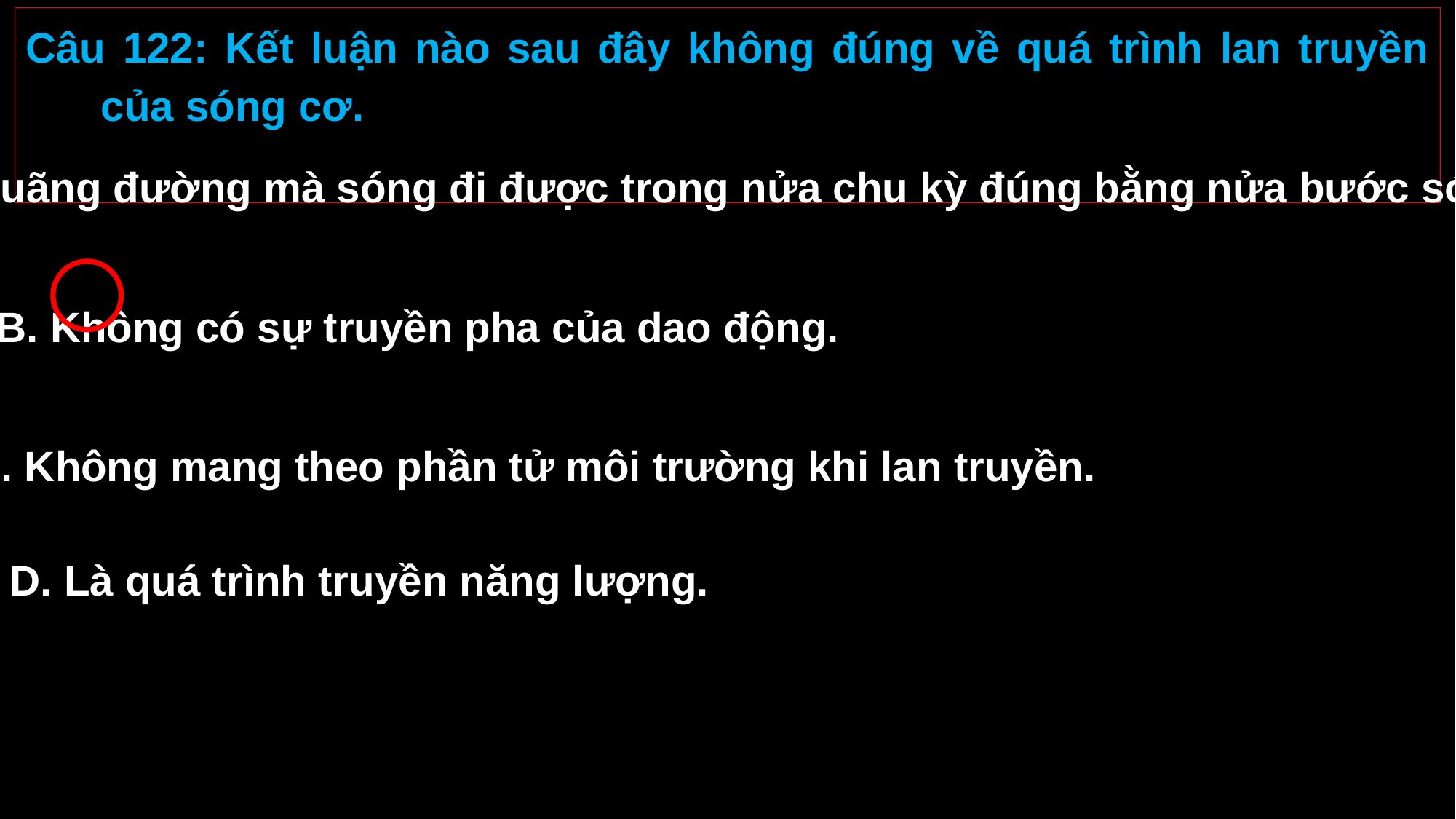

Câu 122: Kết luận nào sau đây không đúng về quá trình lan truyền của sóng cơ.

A. Quãng đường mà sóng đi được trong nửa chu kỳ đúng bằng nửa bước sóng.

B. Không có sự truyền pha của dao động.

C. Không mang theo phần tử môi trường khi lan truyền.

D. Là quá trình truyền năng lượng.